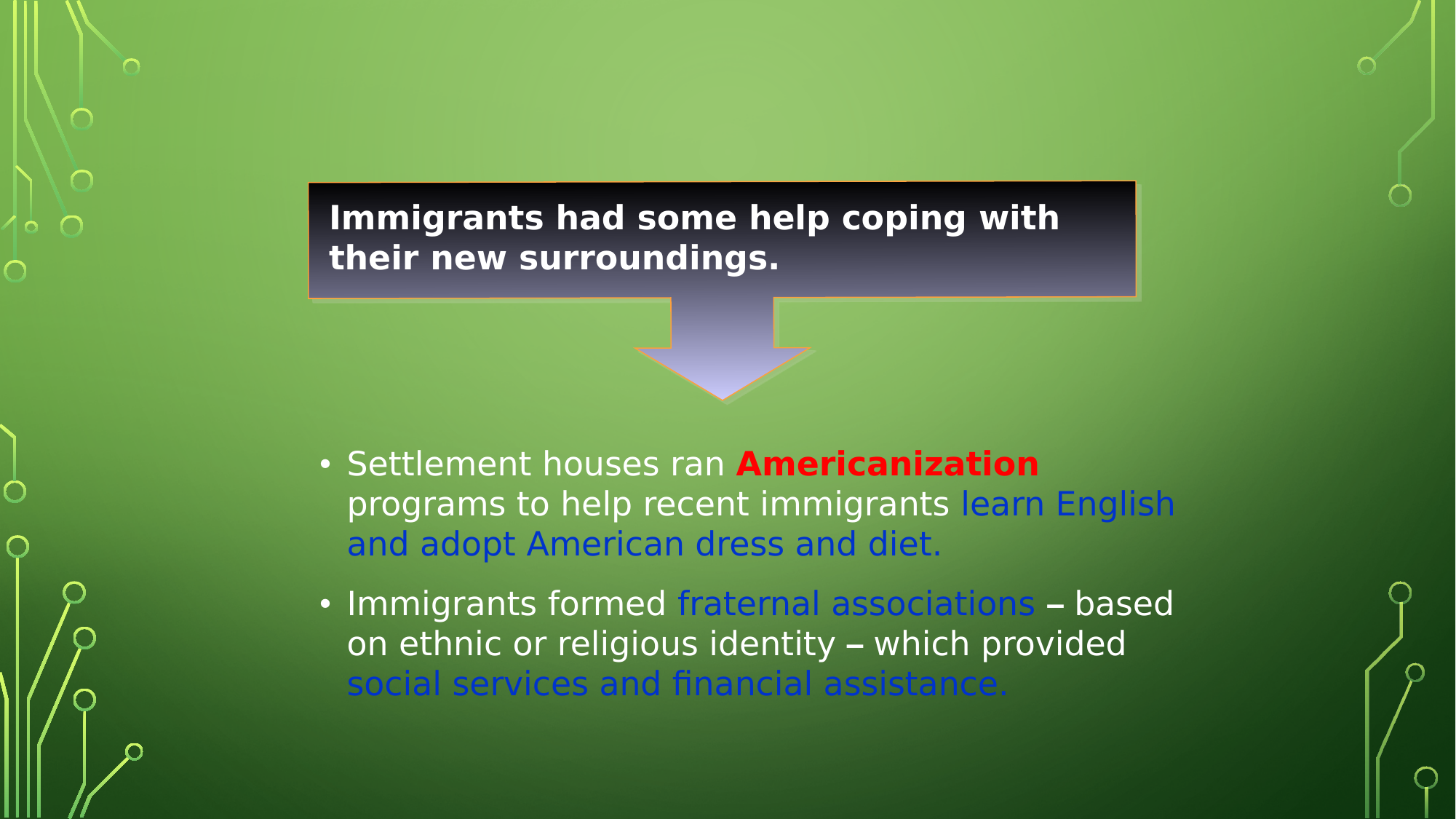

Immigrants had some help coping with their new surroundings.
Settlement houses ran Americanization programs to help recent immigrants learn English and adopt American dress and diet.
Immigrants formed fraternal associations – based on ethnic or religious identity – which provided social services and financial assistance.